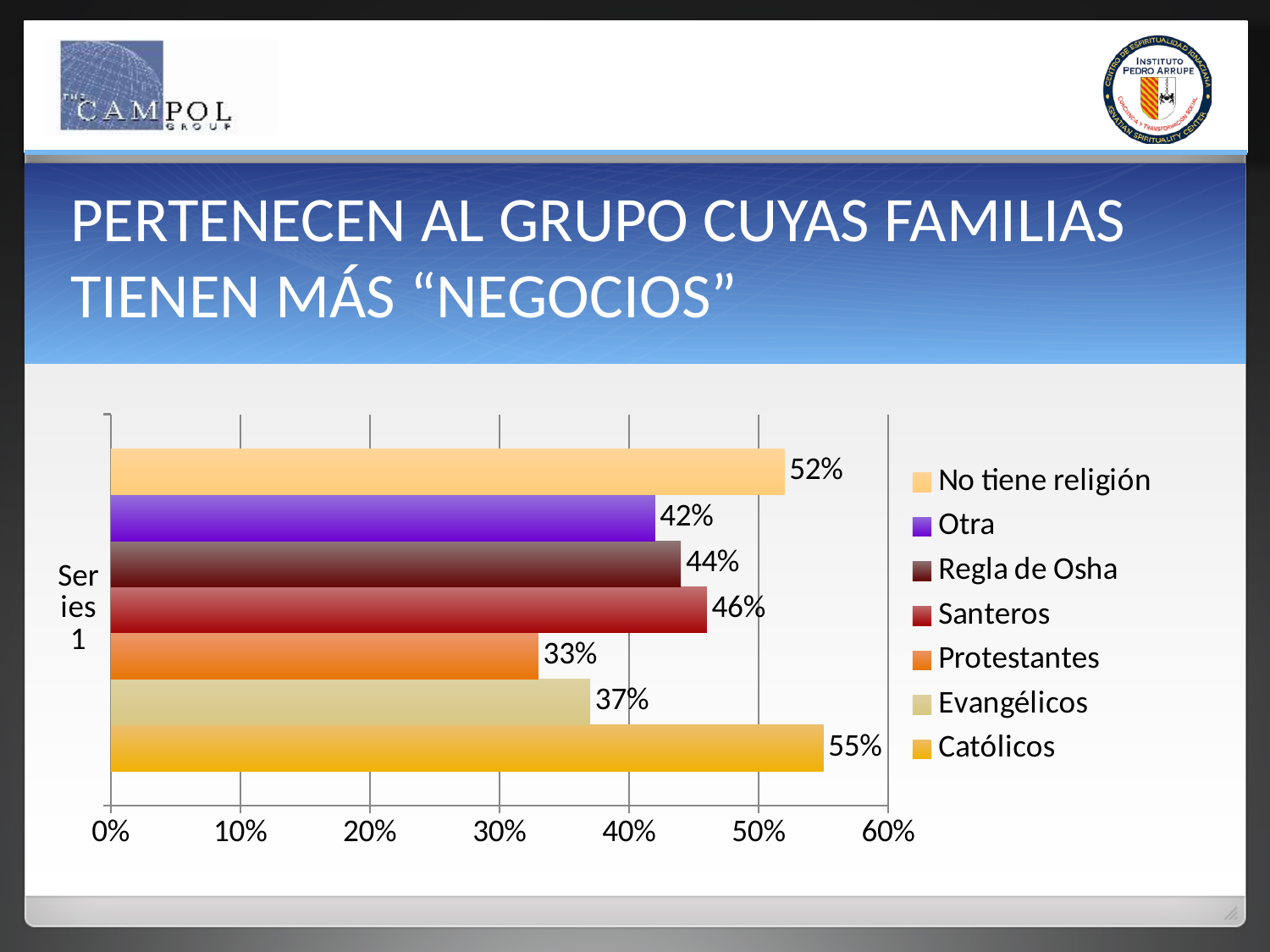

# PERTENECEN AL GRUPO CUYAS FAMILIAS TIENEN MÁS “NEGOCIOS”

### Chart

| Category | Católicos | Evangélicos | Protestantes | Santeros | Regla de Osha | Otra  | No tiene religión |
|---|---|---|---|---|---|---|---|
|  | 0.55 | 0.37 | 0.33 | 0.46 | 0.44 | 0.42 | 0.52 |